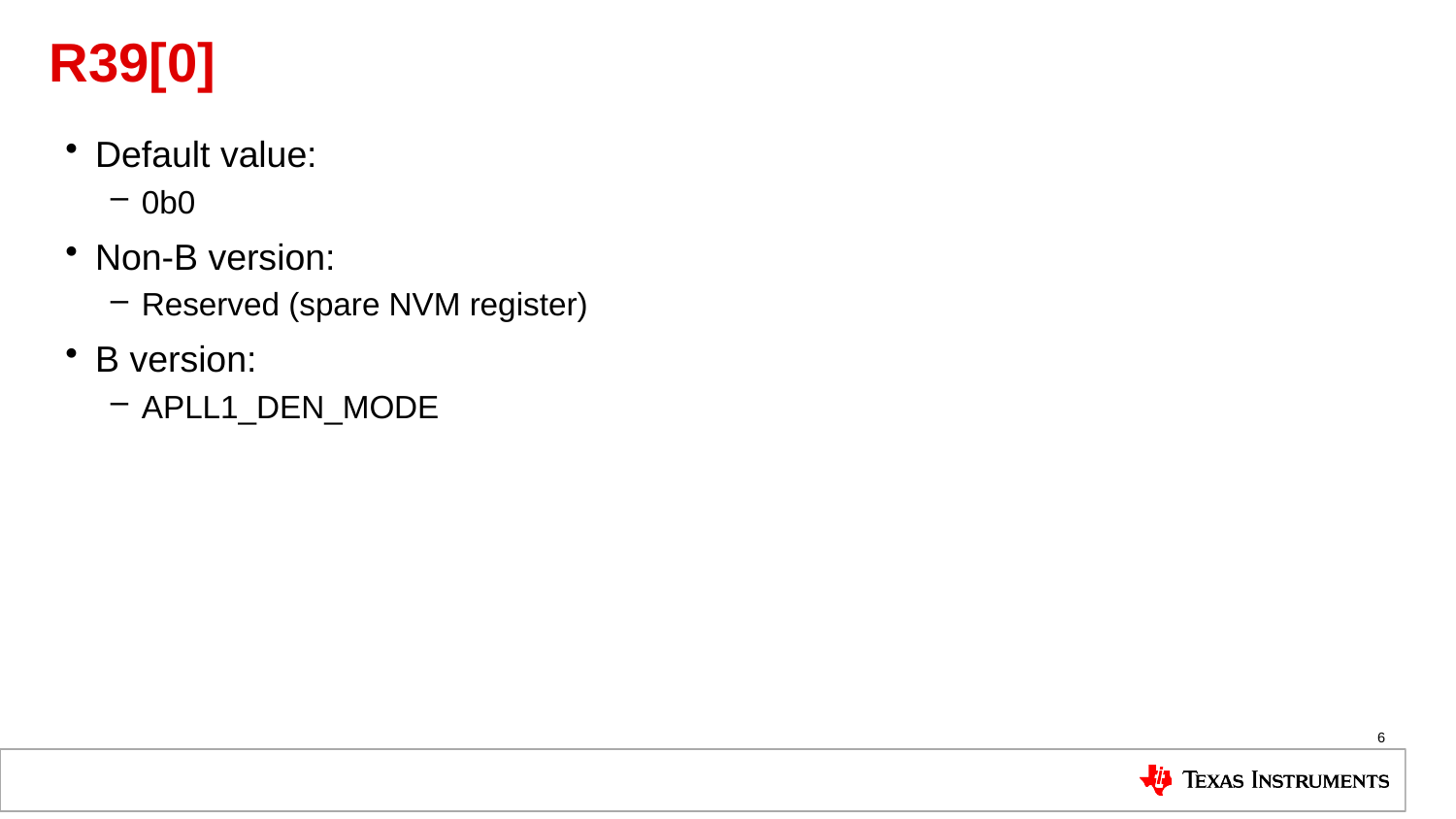

# R39[0]
Default value:
0b0
Non-B version:
Reserved (spare NVM register)
B version:
APLL1_DEN_MODE
6